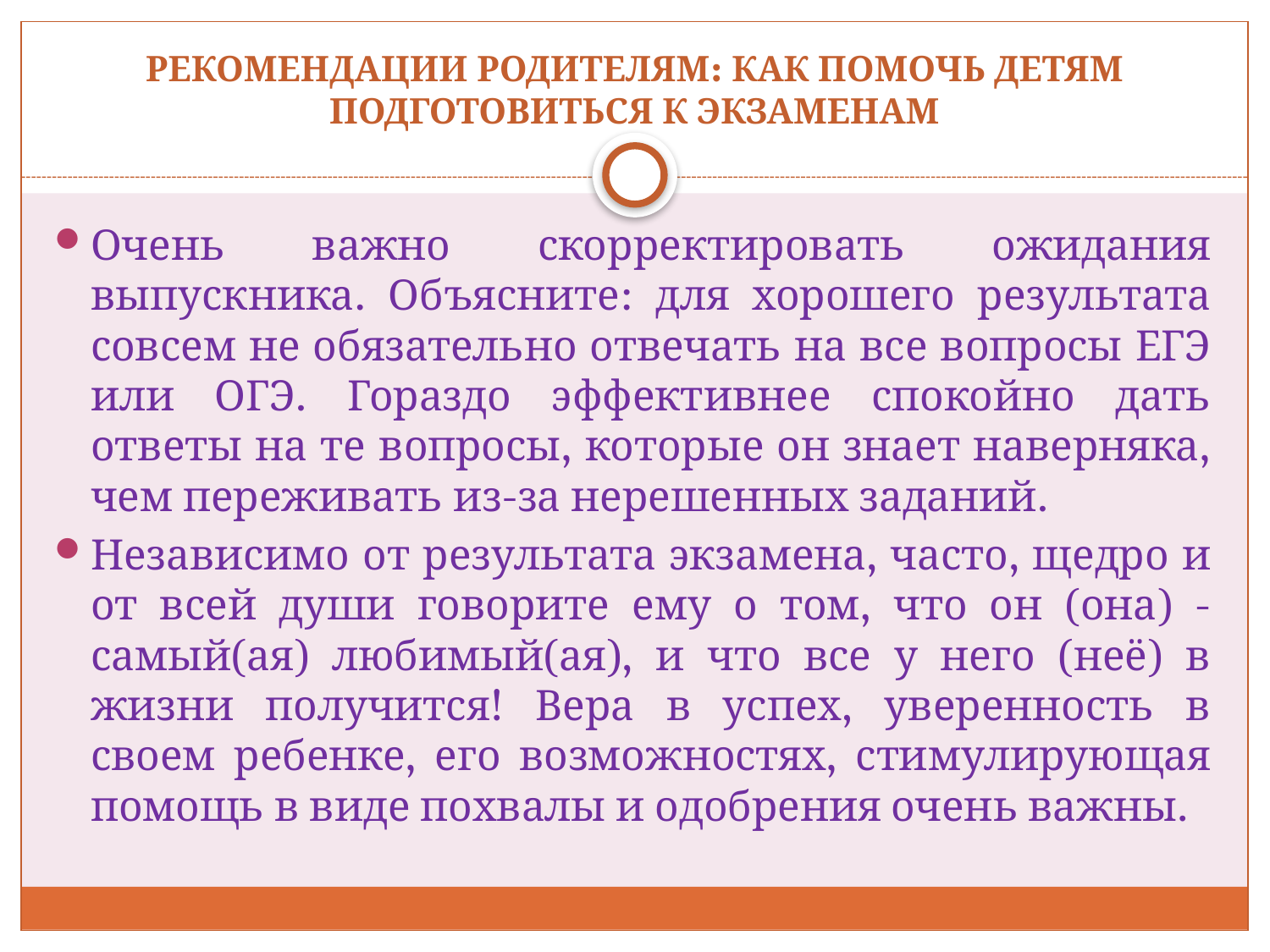

# РЕКОМЕНДАЦИИ РОДИТЕЛЯМ: КАК ПОМОЧЬ ДЕТЯМ ПОДГОТОВИТЬСЯ К ЭКЗАМЕНАМ
Очень важно скорректировать ожидания выпускника. Объясните: для хорошего результата совсем не обязательно отвечать на все вопросы ЕГЭ или ОГЭ. Гораздо эффективнее спокойно дать ответы на те вопросы, которые он знает наверняка, чем переживать из-за нерешенных заданий.
Независимо от результата экзамена, часто, щедро и от всей души говорите ему о том, что он (она) - самый(ая) любимый(ая), и что все у него (неё) в жизни получится! Вера в успех, уверенность в своем ребенке, его возможностях, стимулирующая помощь в виде похвалы и одобрения очень важны.